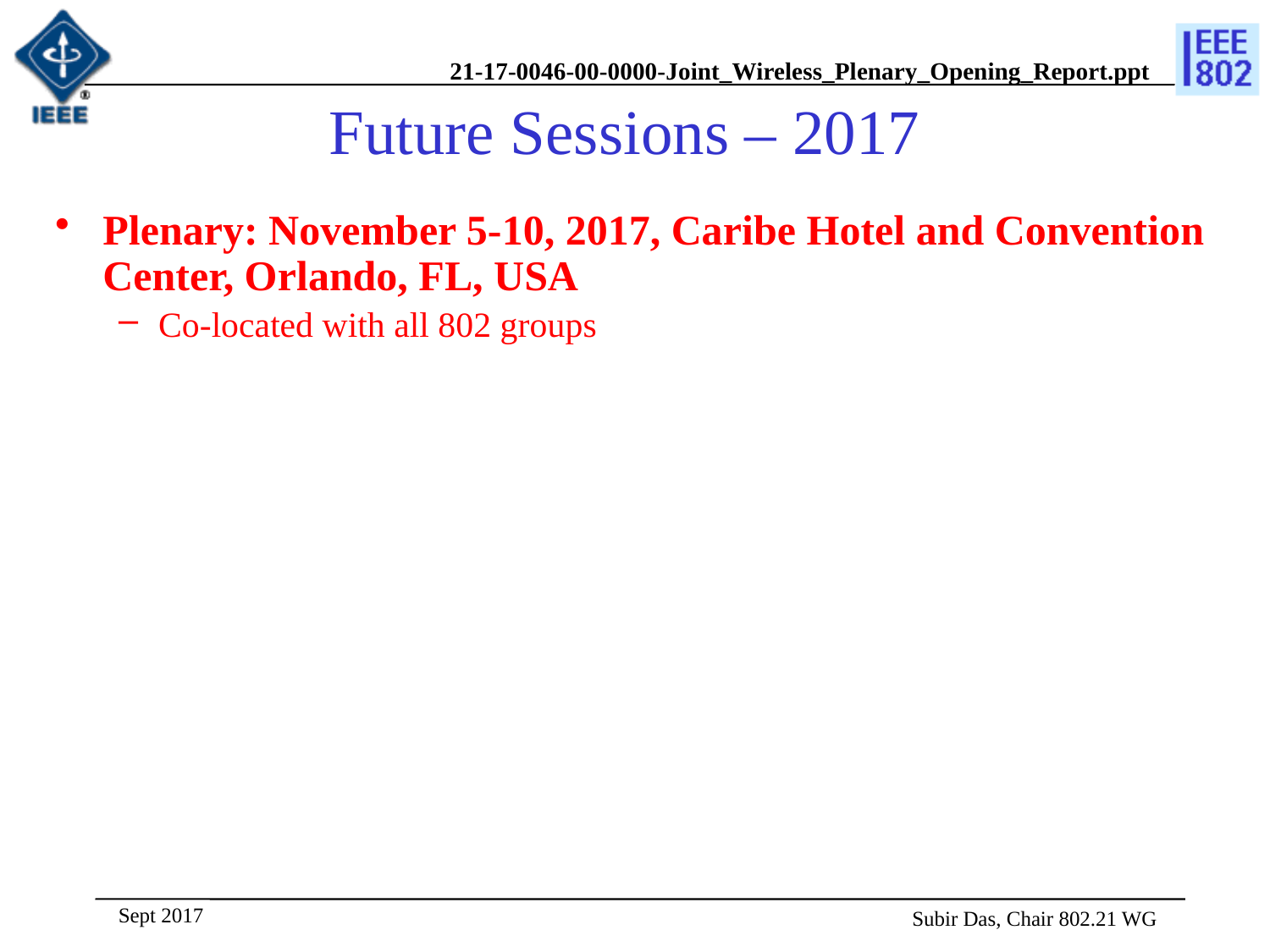

# Future Sessions – 2017
Plenary: November 5-10, 2017, Caribe Hotel and Convention Center, Orlando, FL, USA
Co-located with all 802 groups
Sept 2017
  Subir Das, Chair 802.21 WG